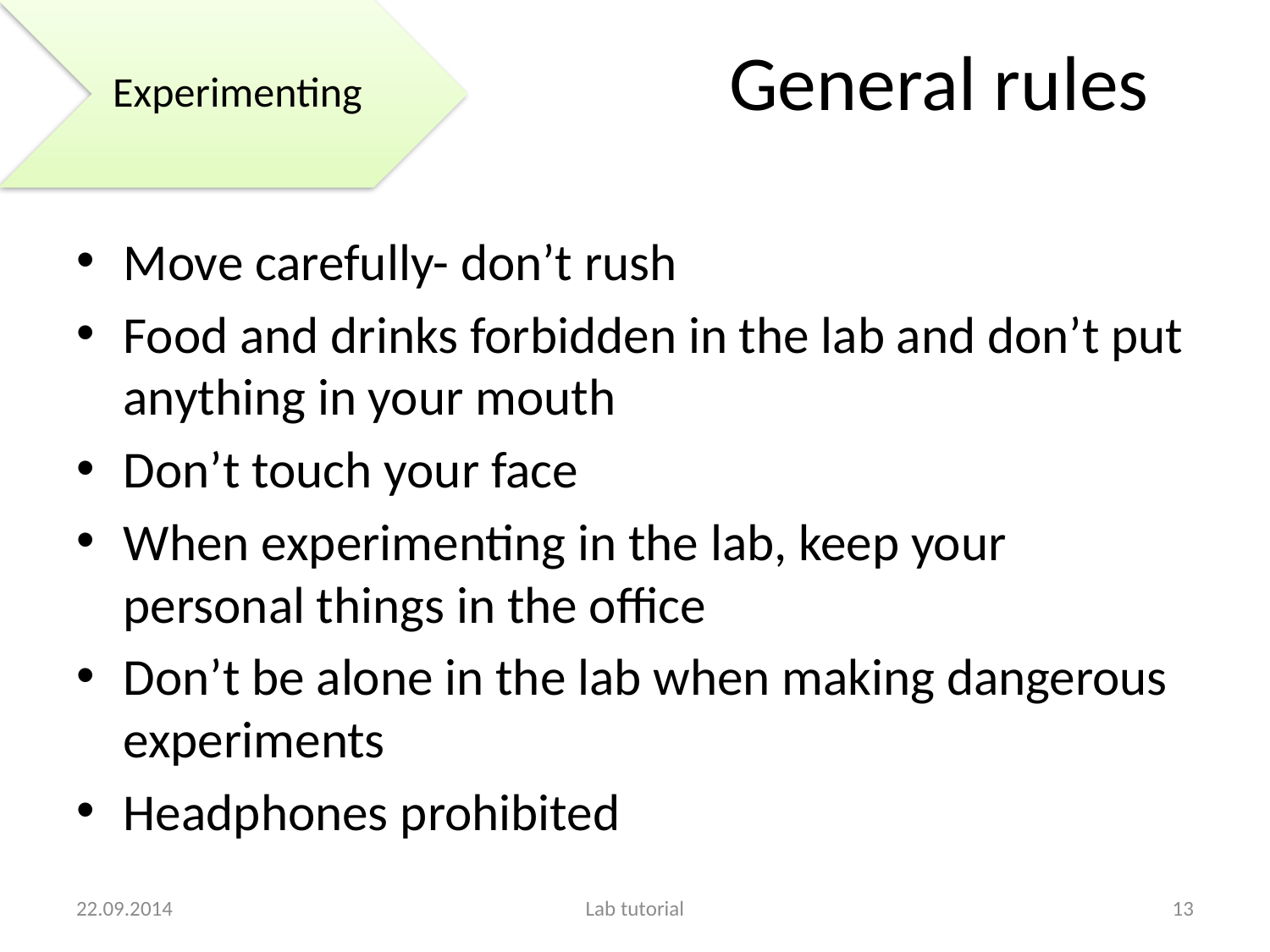

Experimenting
# General rules
Move carefully- don’t rush
Food and drinks forbidden in the lab and don’t put anything in your mouth
Don’t touch your face
When experimenting in the lab, keep your personal things in the office
Don’t be alone in the lab when making dangerous experiments
Headphones prohibited
22.09.2014
Lab tutorial
13